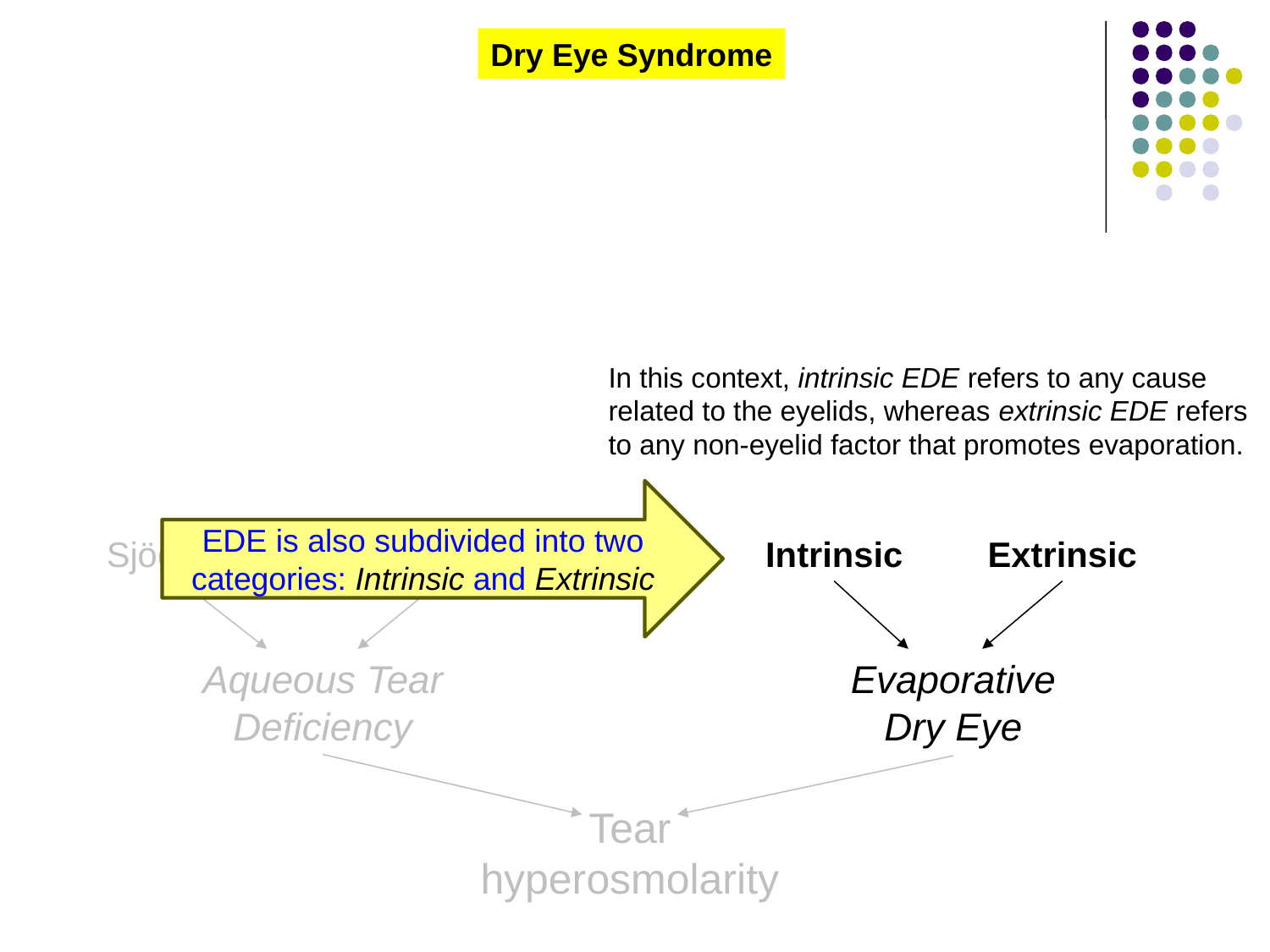

Dry Eye Syndrome
In this context, intrinsic EDE refers to any cause related to the eyelids, whereas extrinsic EDE refers to any non-eyelid factor that promotes evaporation.
EDE is also subdivided into two categories: Intrinsic and Extrinsic
Sjögren’s
Non-Sjögren’s
Intrinsic
Extrinsic
Aqueous Tear Deficiency
Evaporative Dry Eye
Tear
hyperosmolarity